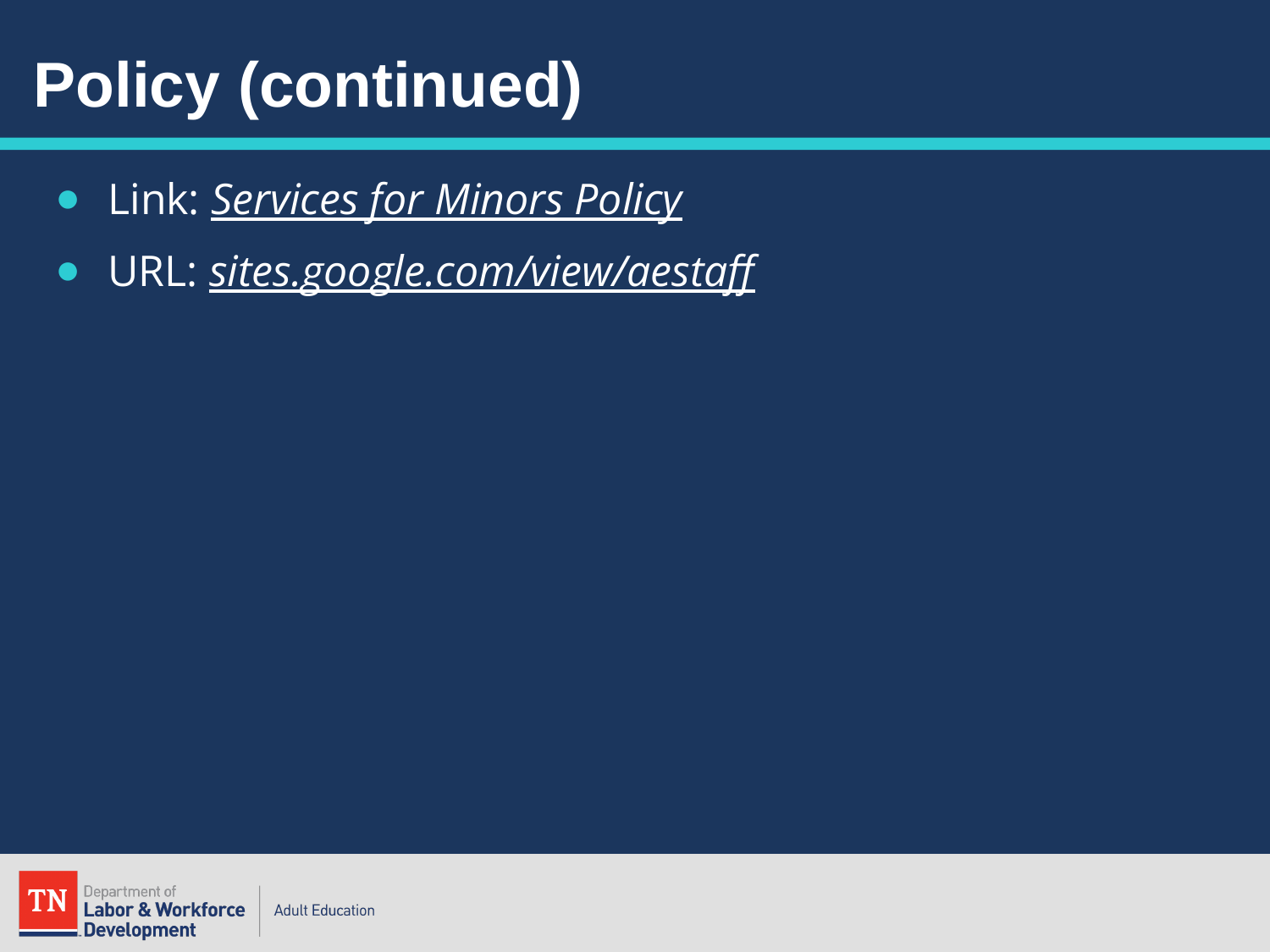

# Policy (continued)
Link: Services for Minors Policy
URL: sites.google.com/view/aestaff